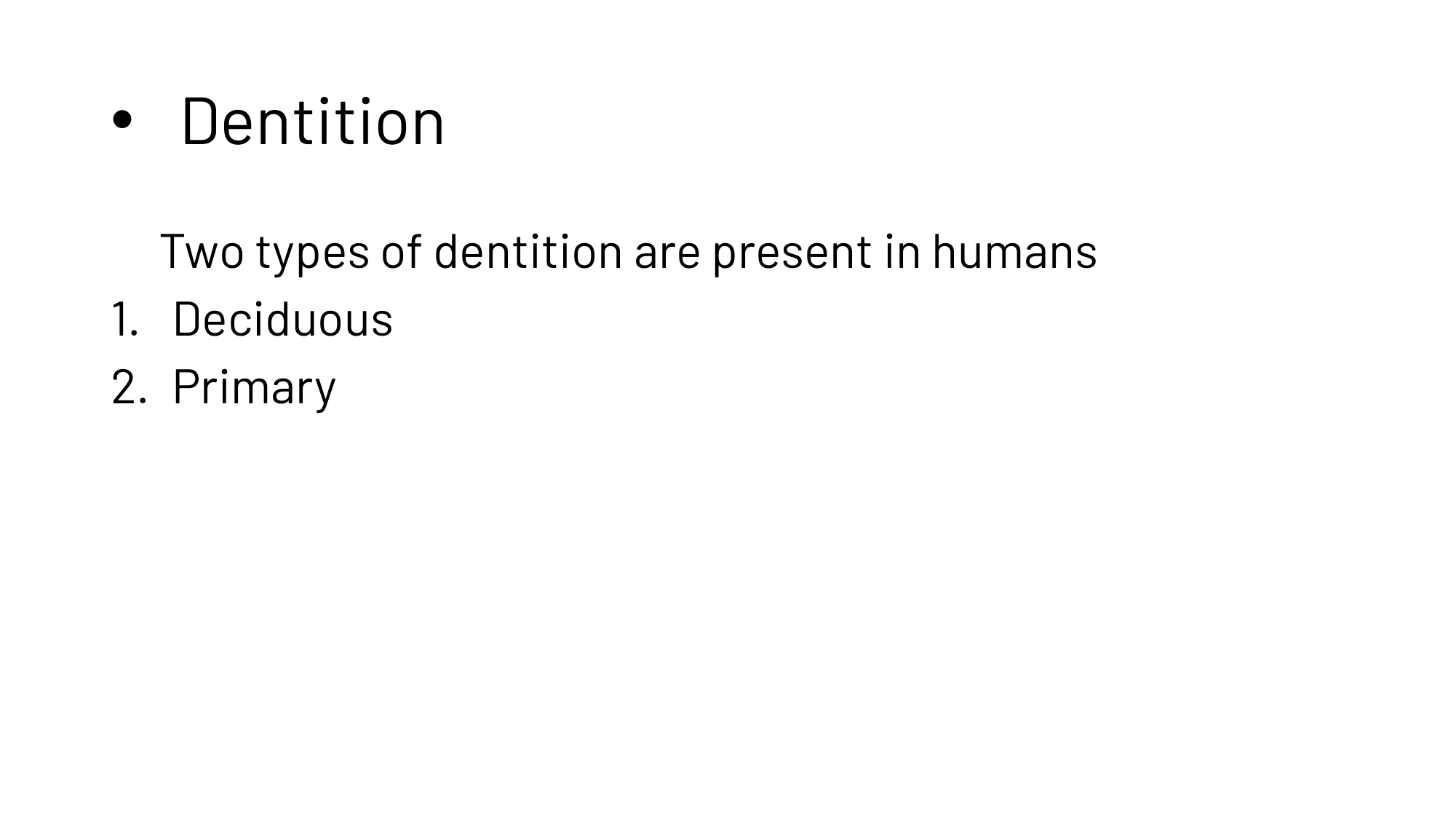

# Dentition
     Two types of dentition are present in humans
Deciduous
Primary